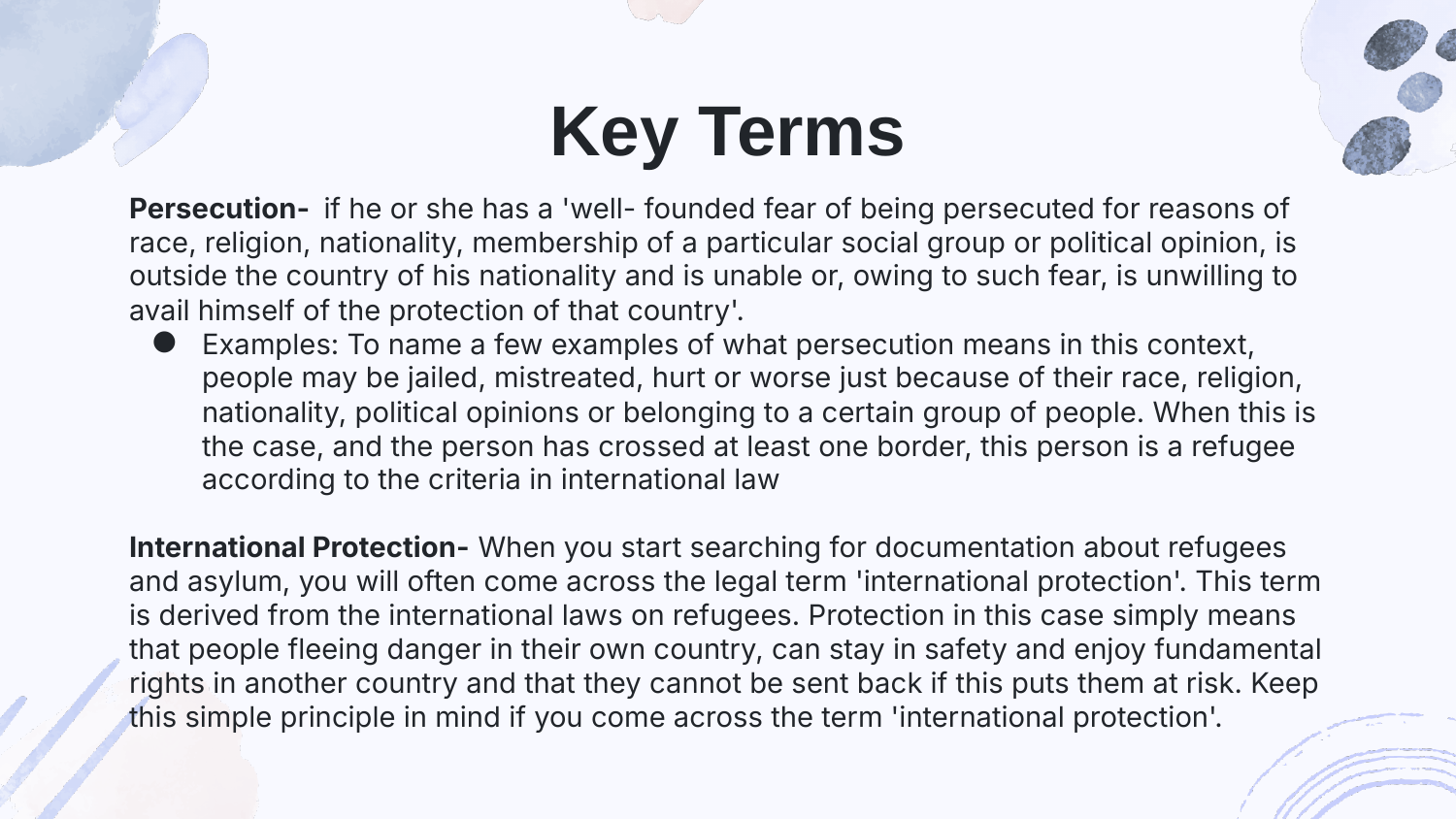

# Key Terms
Persecution-  if he or she has a 'well- founded fear of being persecuted for reasons of race, religion, nationality, membership of a particular social group or political opinion, is outside the country of his nationality and is unable or, owing to such fear, is unwilling to avail himself of the protection of that country'.
Examples: To name a few examples of what persecution means in this context, people may be jailed, mistreated, hurt or worse just because of their race, religion, nationality, political opinions or belonging to a certain group of people. When this is the case, and the person has crossed at least one border, this person is a refugee according to the criteria in international law
International Protection- When you start searching for documentation about refugees and asylum, you will often come across the legal term 'international protection'. This term is derived from the international laws on refugees. Protection in this case simply means that people fleeing danger in their own country, can stay in safety and enjoy fundamental rights in another country and that they cannot be sent back if this puts them at risk. Keep this simple principle in mind if you come across the term 'international protection'.